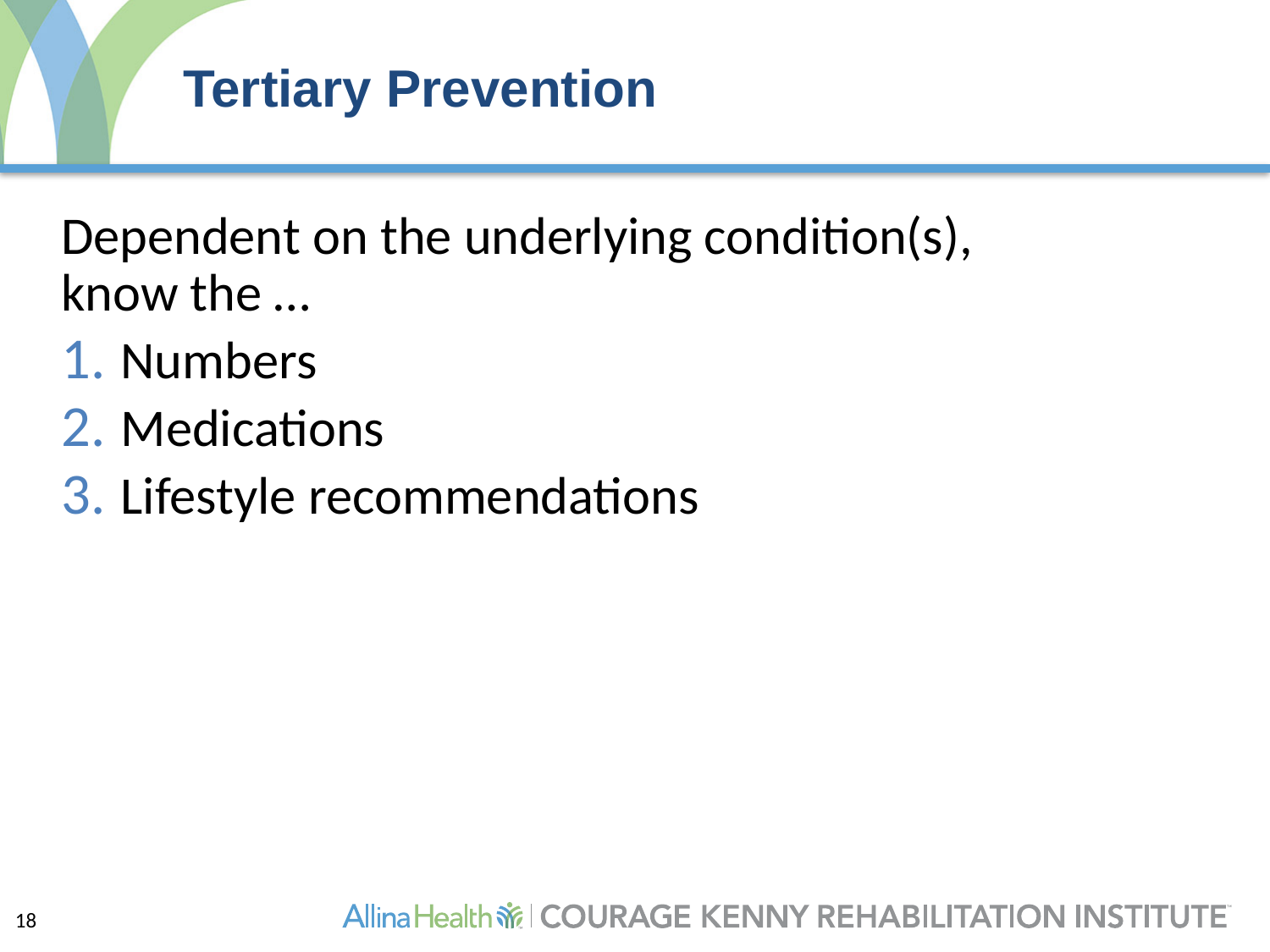

# Tertiary Prevention
Dependent on the underlying condition(s),
know the …
 Numbers
 Medications
 Lifestyle recommendations